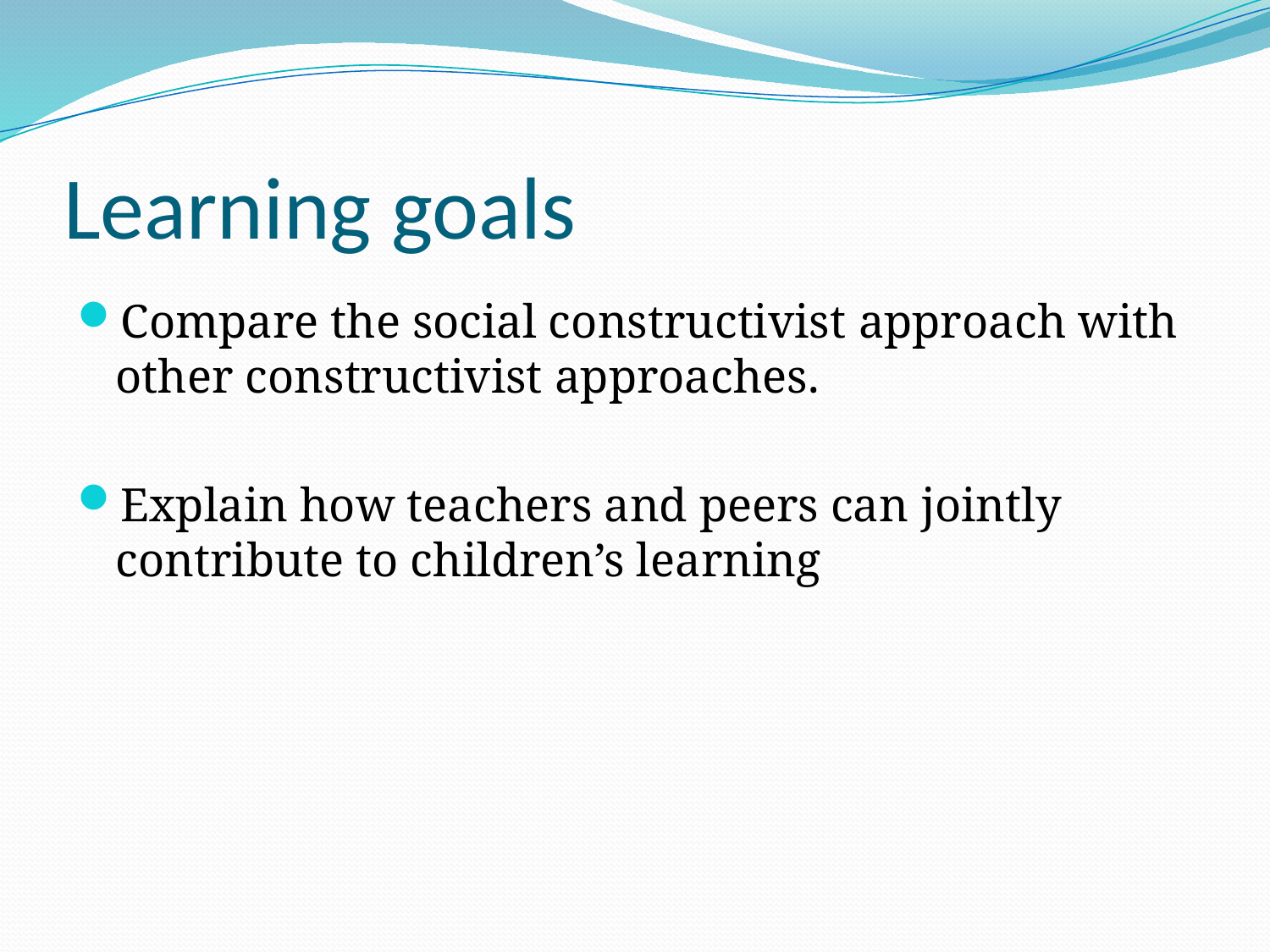

# Learning goals
Compare the social constructivist approach with other constructivist approaches.

Explain how teachers and peers can jointly contribute to children’s learning